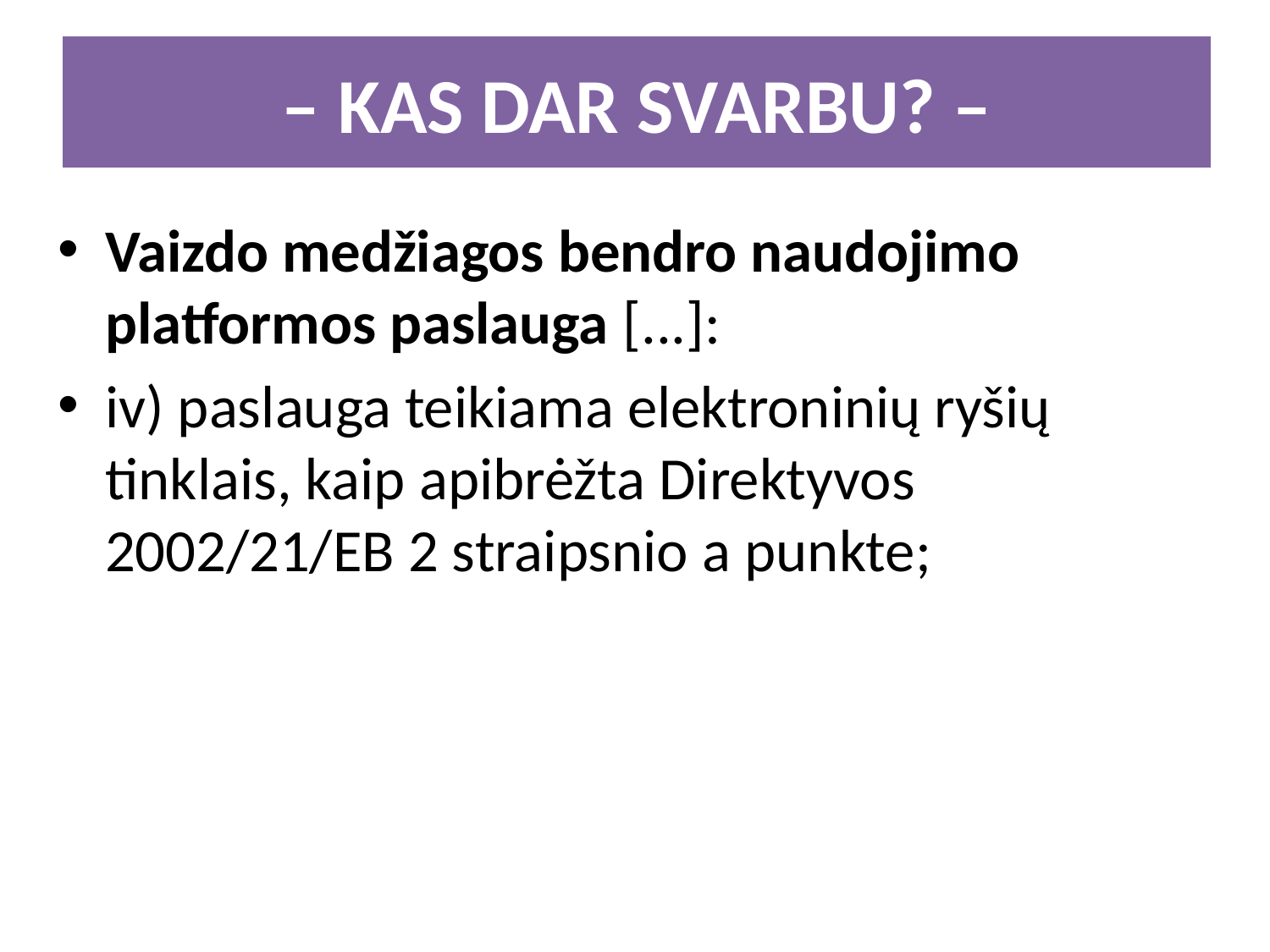

– KAS DAR SVARBU? –
Vaizdo medžiagos bendro naudojimo platformos paslauga [...]:
iv) paslauga teikiama elektroninių ryšių tinklais, kaip apibrėžta Direktyvos 2002/21/EB 2 straipsnio a punkte;